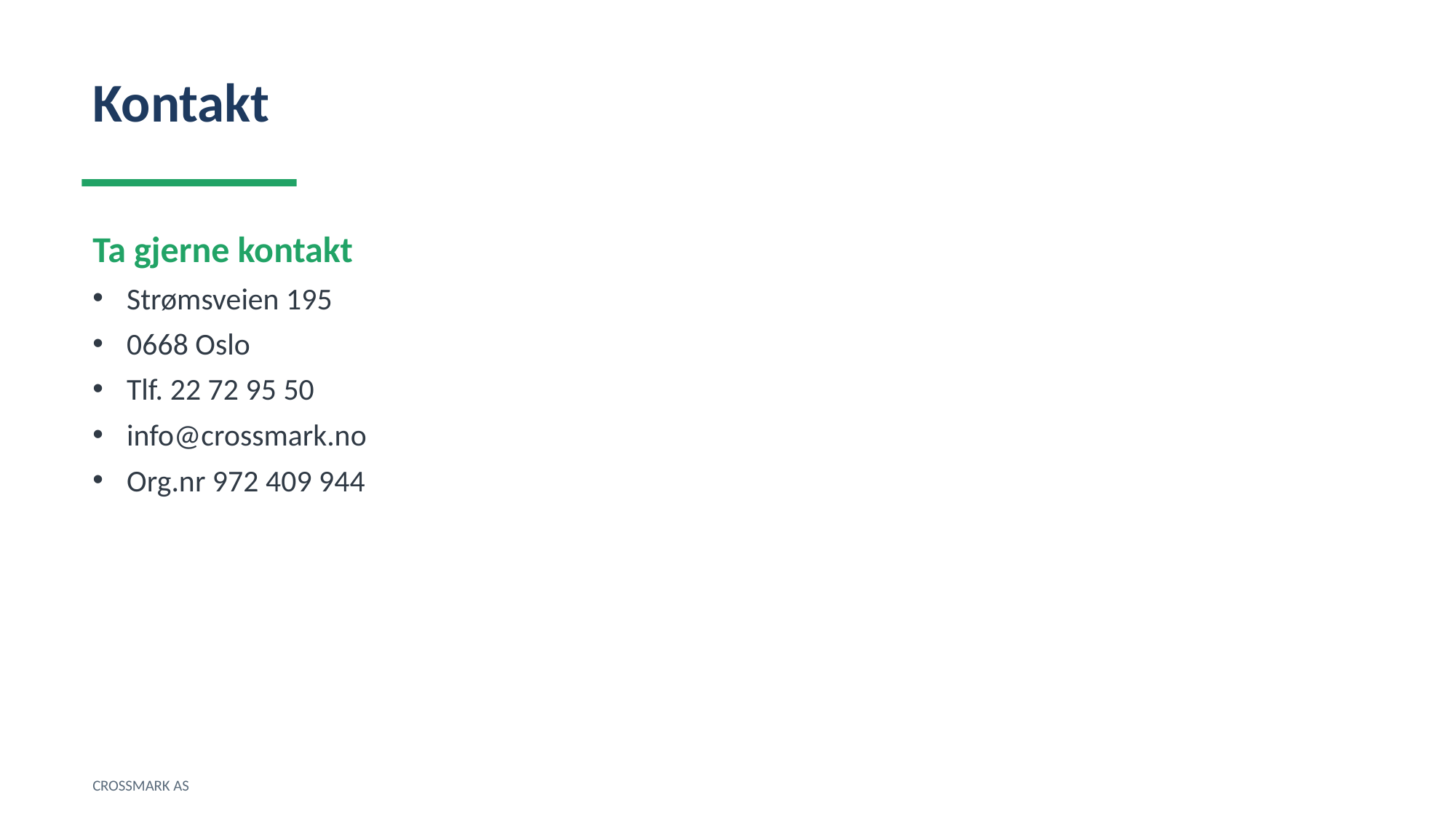

Kontakt

Ta gjerne kontakt
Strømsveien 195
0668 Oslo
Tlf. 22 72 95 50
info@crossmark.no
Org.nr 972 409 944
CROSSMARK AS